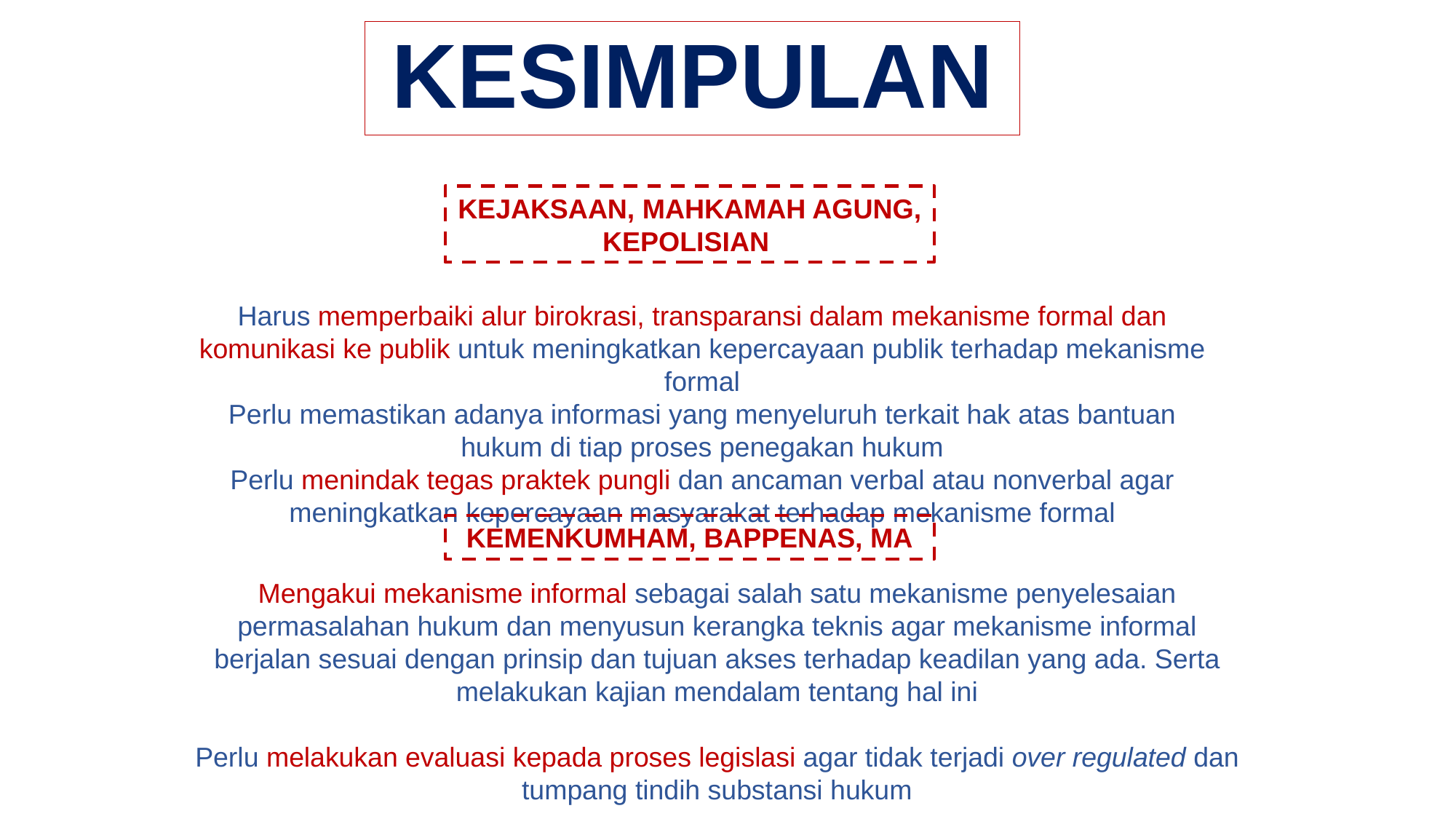

# KESIMPULAN
KEJAKSAAN, MAHKAMAH AGUNG, KEPOLISIAN
Harus memperbaiki alur birokrasi, transparansi dalam mekanisme formal dan komunikasi ke publik untuk meningkatkan kepercayaan publik terhadap mekanisme formal
Perlu memastikan adanya informasi yang menyeluruh terkait hak atas bantuan hukum di tiap proses penegakan hukum
Perlu menindak tegas praktek pungli dan ancaman verbal atau nonverbal agar meningkatkan kepercayaan masyarakat terhadap mekanisme formal
KEMENKUMHAM, BAPPENAS, MA

Mengakui mekanisme informal sebagai salah satu mekanisme penyelesaian permasalahan hukum dan menyusun kerangka teknis agar mekanisme informal berjalan sesuai dengan prinsip dan tujuan akses terhadap keadilan yang ada. Serta melakukan kajian mendalam tentang hal ini

Perlu melakukan evaluasi kepada proses legislasi agar tidak terjadi over regulated dan tumpang tindih substansi hukum